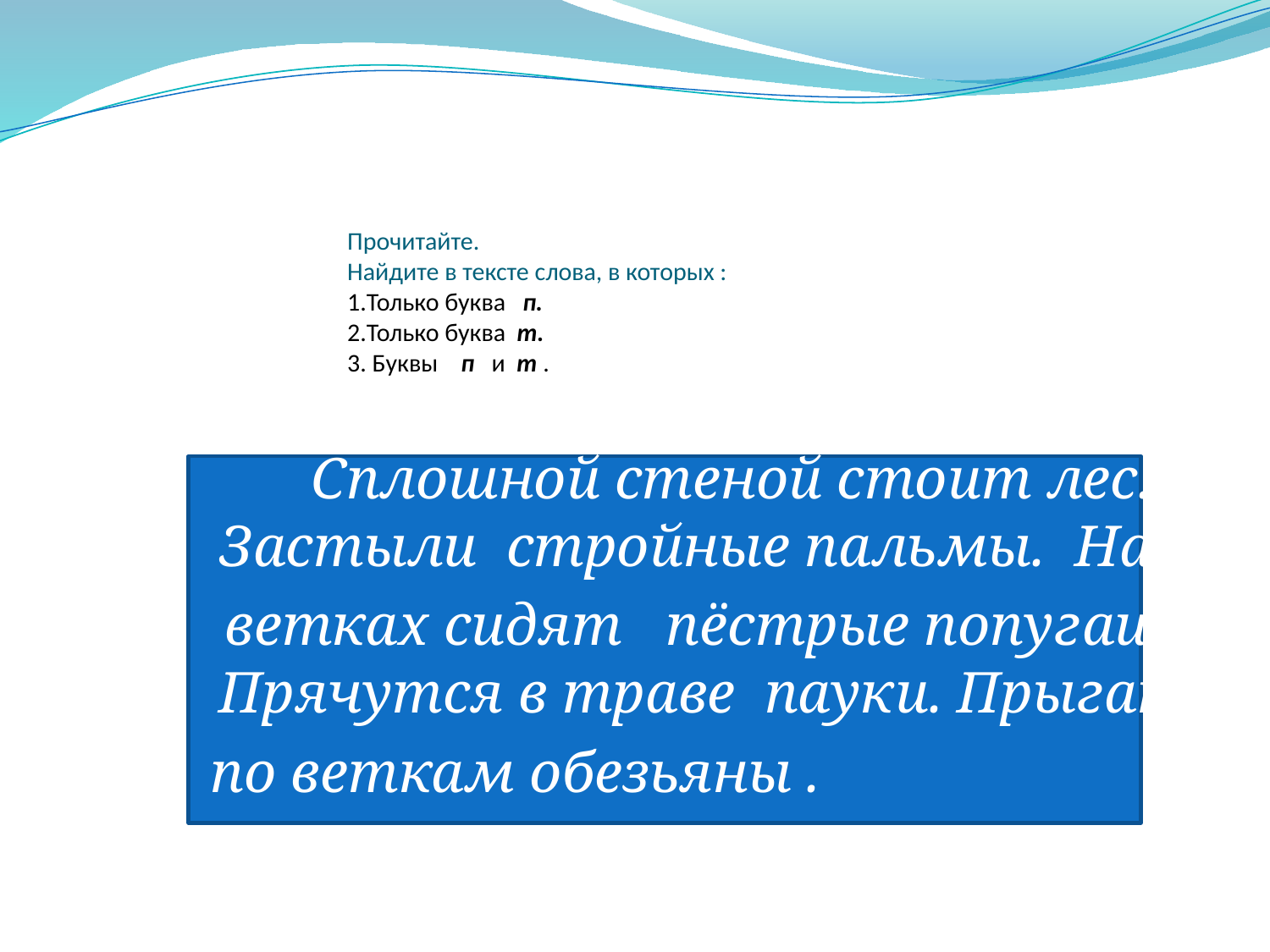

# Прочитайте. Найдите в тексте слова, в которых : 1.Только буква   п. 2.Только буква  т. 3. Буквы    п   и  т .
           Сплошной стеной стоит лес.  Застыли  стройные пальмы.  На
   ветках сидят   пёстрые попугаи. Прячутся в траве  пауки. Прыгают
  по веткам обезьяны .